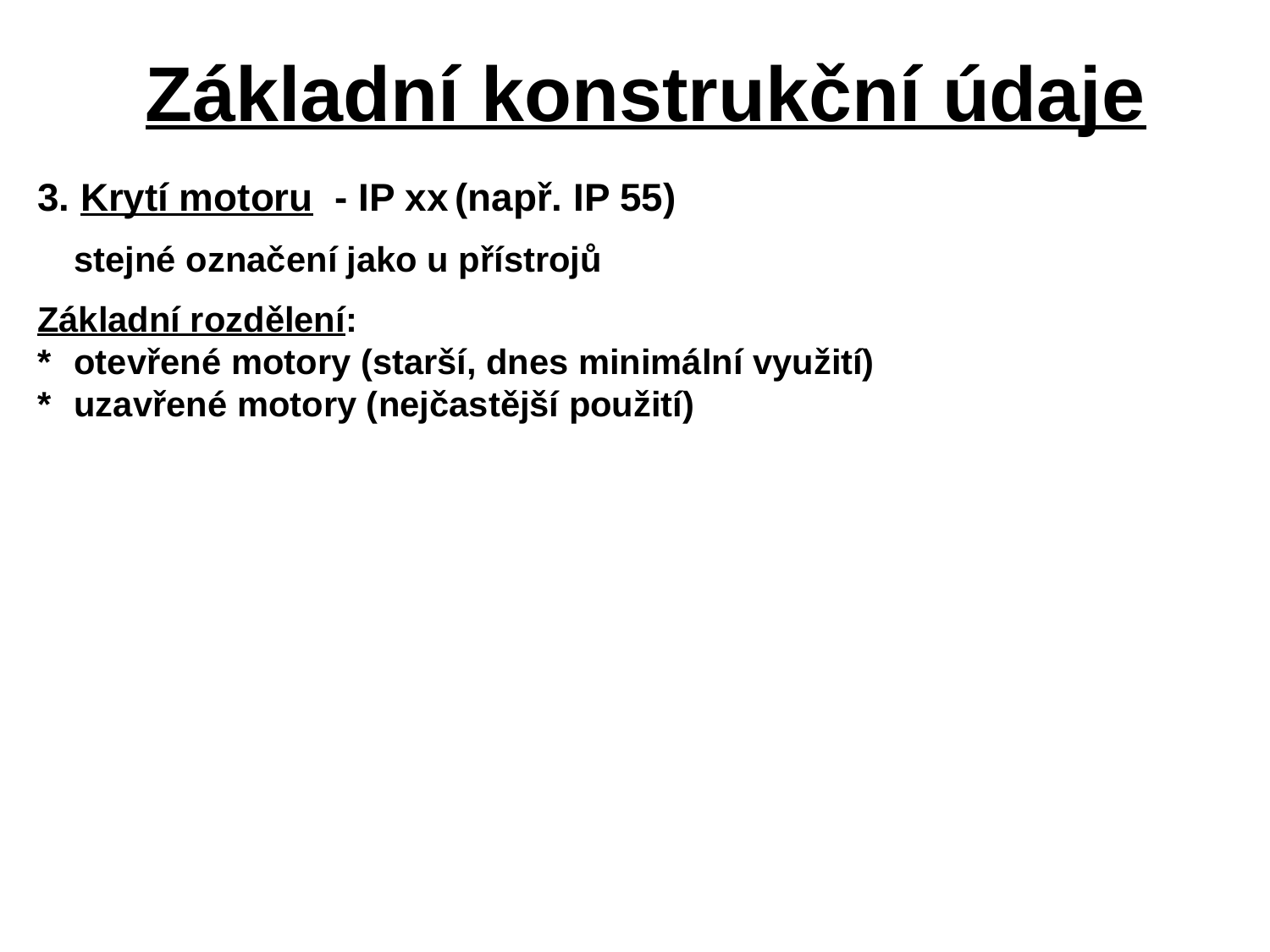

# Základní konstrukční údaje
3. Krytí motoru  - IP xx	(např. IP 55)
	stejné označení jako u přístrojů
Základní rozdělení:
*	otevřené motory (starší, dnes minimální využití)
*	uzavřené motory (nejčastější použití)